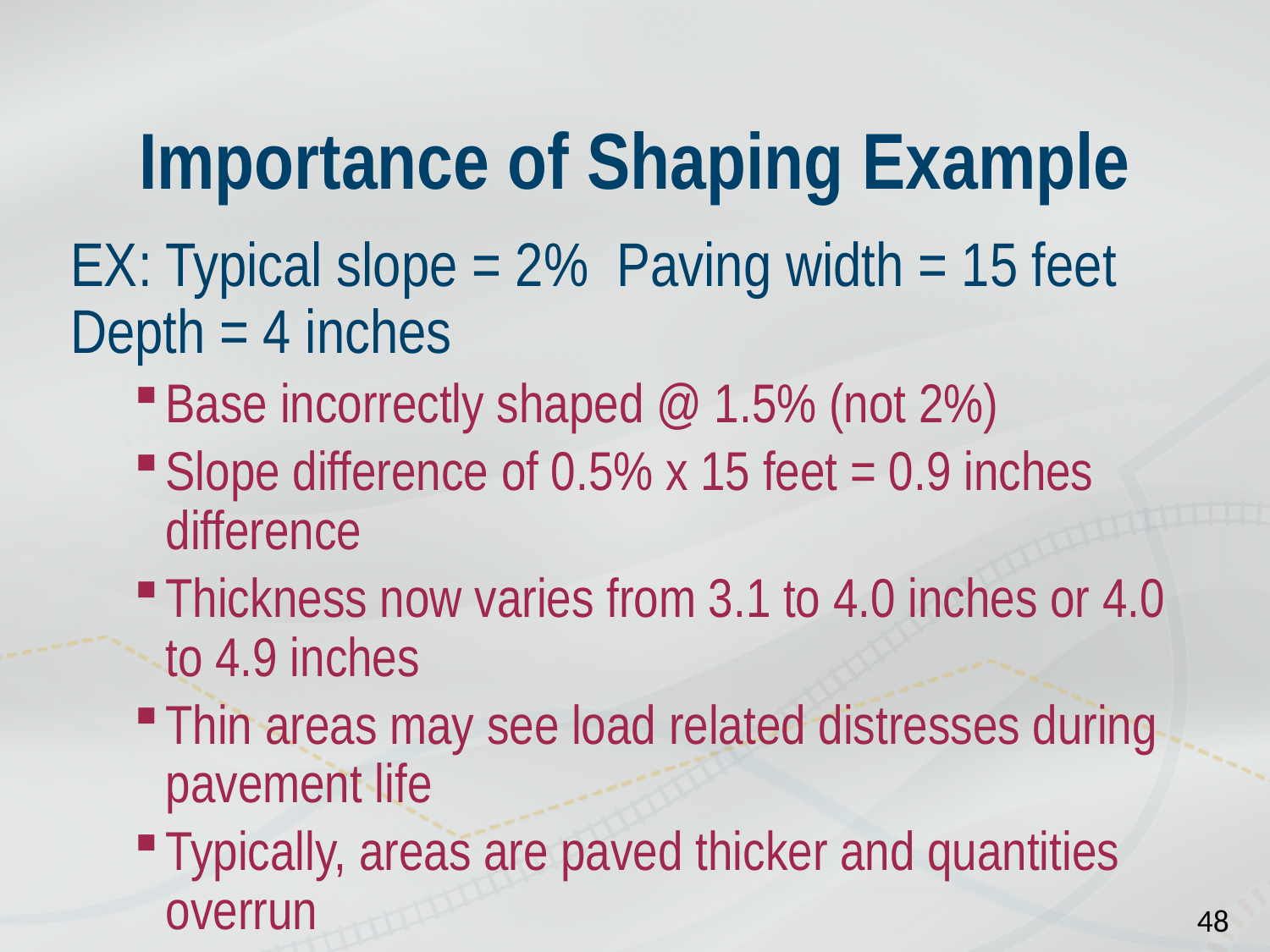

# Importance of Shaping Example
EX: Typical slope = 2%  Paving width = 15 feet   Depth = 4 inches
Base incorrectly shaped @ 1.5% (not 2%)
Slope difference of 0.5% x 15 feet = 0.9 inches difference
Thickness now varies from 3.1 to 4.0 inches or 4.0 to 4.9 inches
Thin areas may see load related distresses during pavement life
Typically, areas are paved thicker and quantities overrun

48